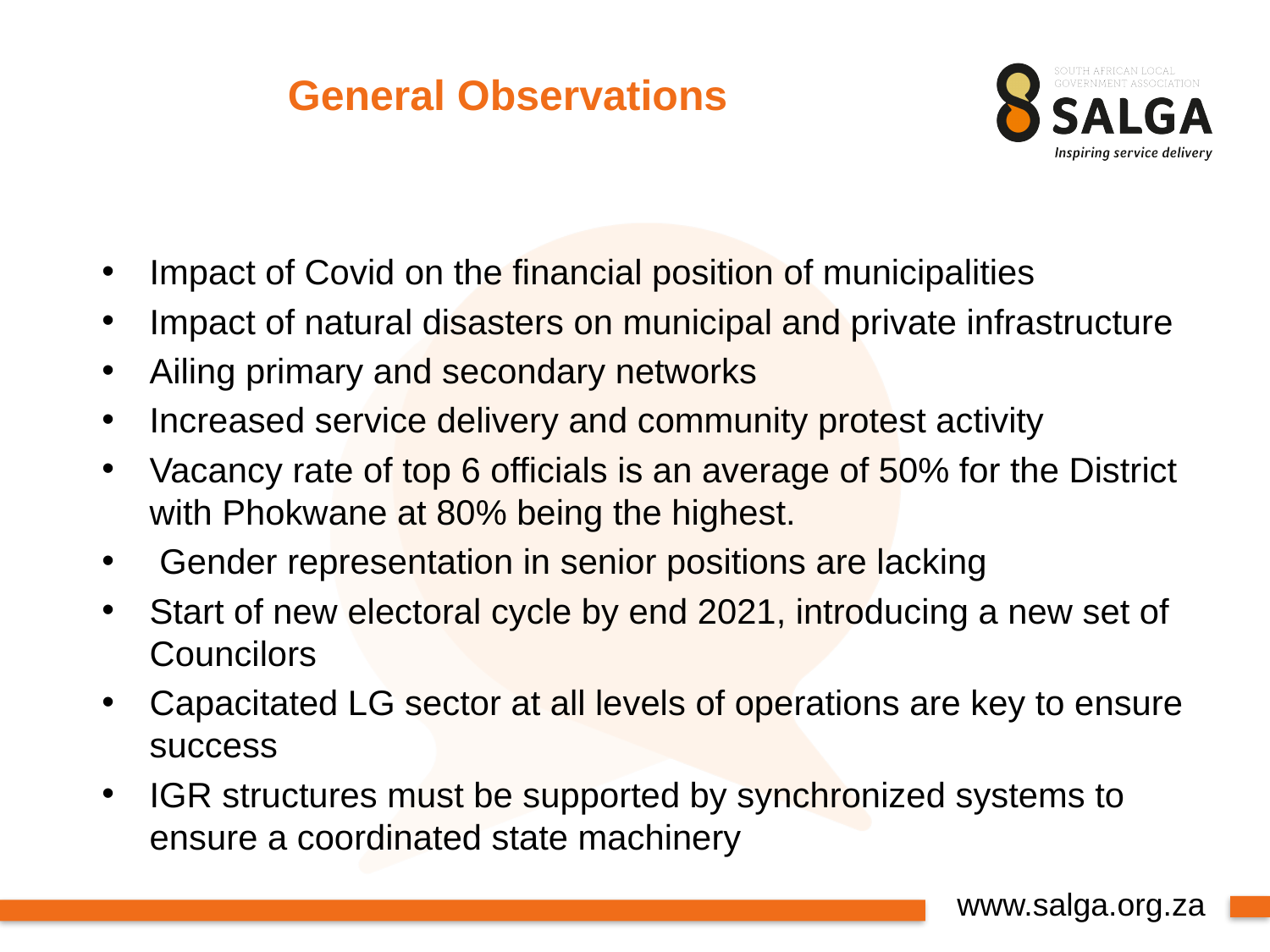

# General Observations
Impact of Covid on the financial position of municipalities
Impact of natural disasters on municipal and private infrastructure
Ailing primary and secondary networks
Increased service delivery and community protest activity
Vacancy rate of top 6 officials is an average of 50% for the District with Phokwane at 80% being the highest.
 Gender representation in senior positions are lacking
Start of new electoral cycle by end 2021, introducing a new set of Councilors
Capacitated LG sector at all levels of operations are key to ensure success
IGR structures must be supported by synchronized systems to ensure a coordinated state machinery